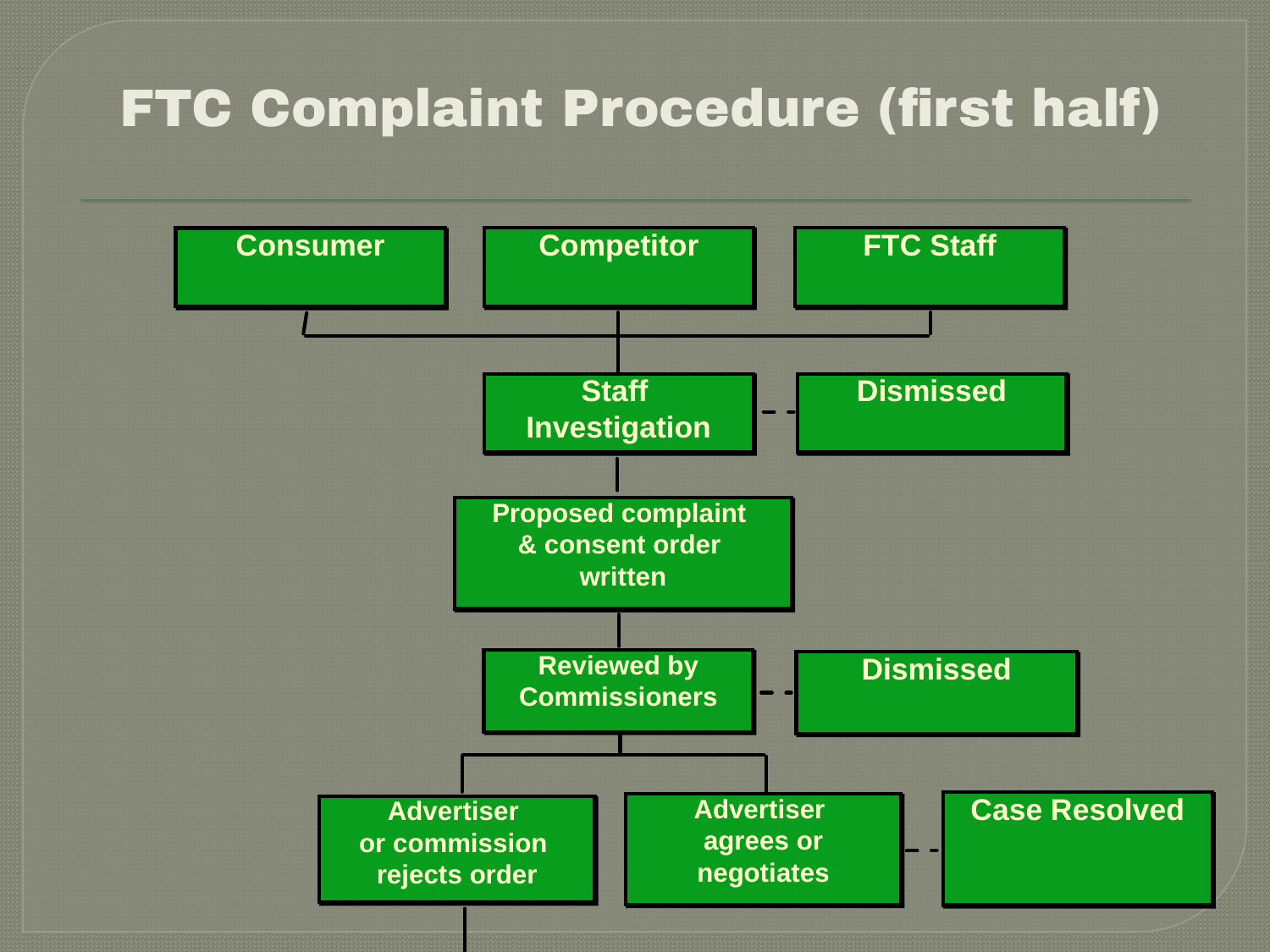

FTC Complaint Procedure (first half)
Competitor
FTC Staff
Consumer

Staff
Investigation
Dismissed

Proposed complaint
& consent order
written

Reviewed by
Commissioners

Dismissed

Case Resolved
Advertiser
agrees or
negotiates

Advertiser
or commission
rejects order